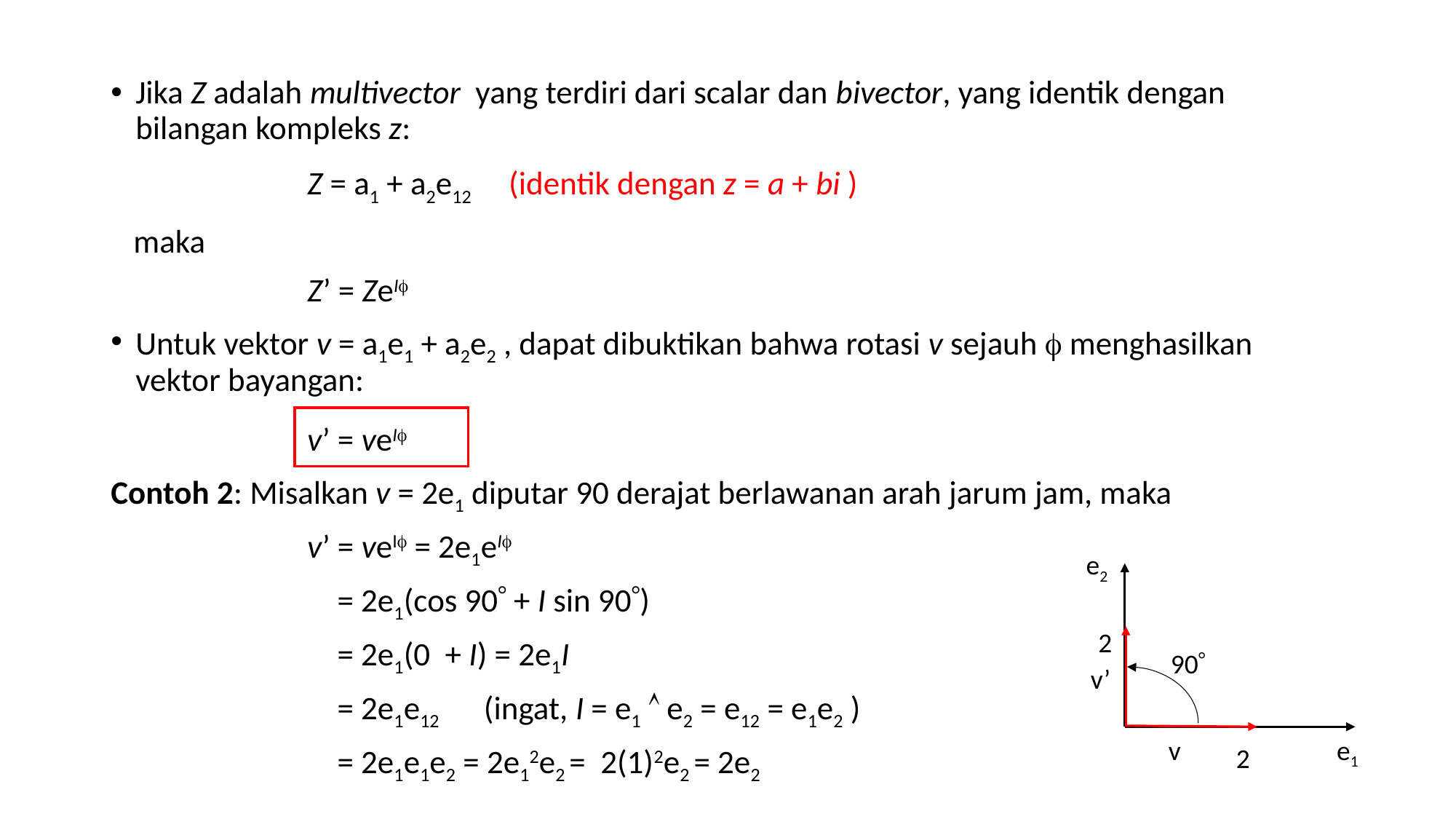

Jika Z adalah multivector  yang terdiri dari scalar dan bivector, yang identik dengan bilangan kompleks z:
		Z = a1 + a2e12     (identik dengan z = a + bi )
   maka
		Z’ = ZeIφ
Untuk vektor v = a1e1 + a2e2 , dapat dibuktikan bahwa rotasi v sejauh φ menghasilkan vektor bayangan:
		v’ = veIφ
Contoh 2: Misalkan v = 2e1 diputar 90 derajat berlawanan arah jarum jam, maka
		v’ = veIφ = 2e1eIφ
		    = 2e1(cos 90° + I sin 90°)
		    = 2e1(0  + I) = 2e1I
		    = 2e1e12      (ingat, I = e1 ∧ e2 = e12 = e1e2 )
		    = 2e1e1e2 = 2e12e2 =  2(1)2e2 = 2e2

e2
2
90°
v’

v
e1
2